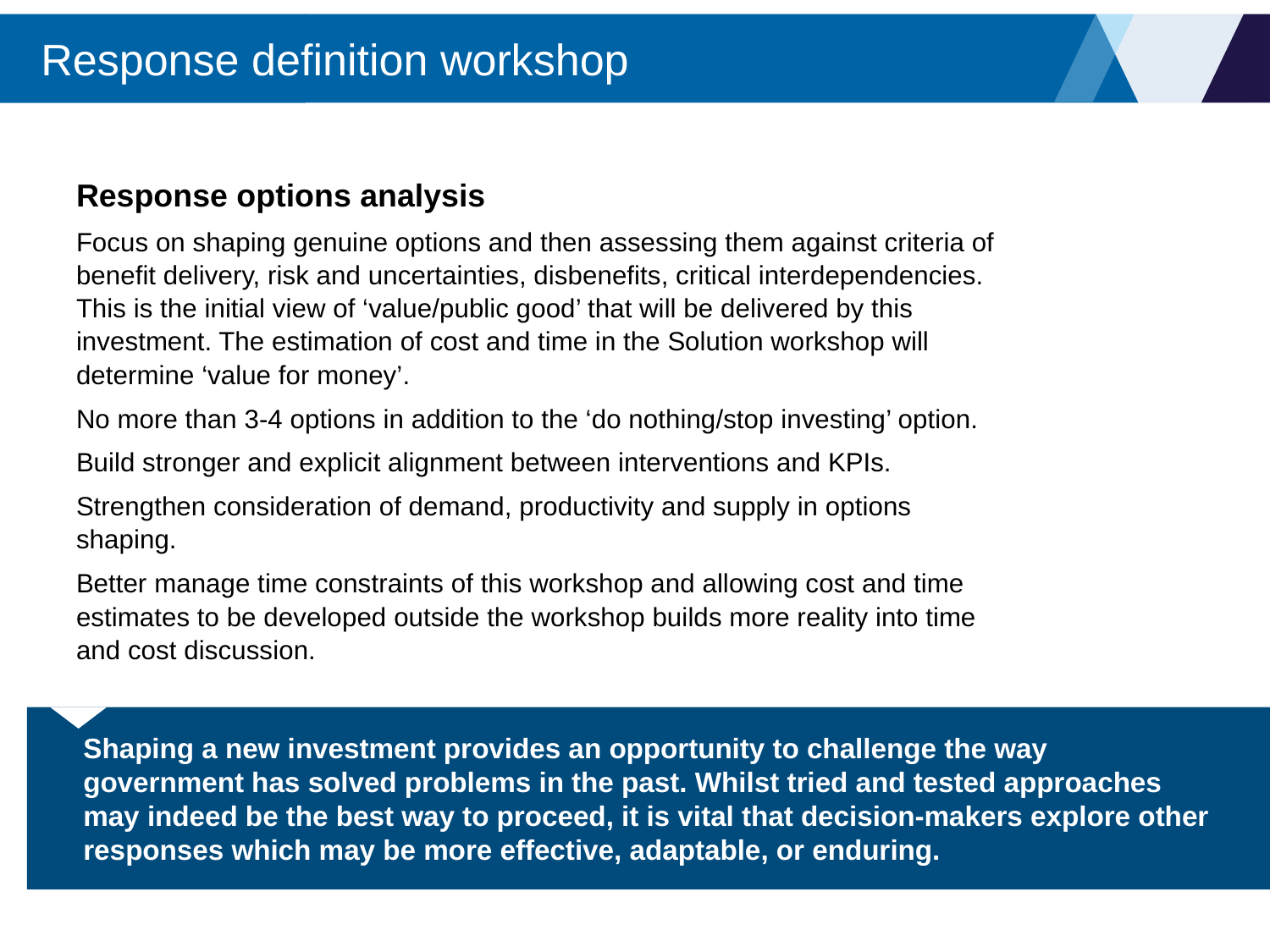

# Response definition workshop
Response options analysis
Focus on shaping genuine options and then assessing them against criteria of benefit delivery, risk and uncertainties, disbenefits, critical interdependencies. This is the initial view of ‘value/public good’ that will be delivered by this investment. The estimation of cost and time in the Solution workshop will determine ‘value for money’.
No more than 3-4 options in addition to the ‘do nothing/stop investing’ option.
Build stronger and explicit alignment between interventions and KPIs.
Strengthen consideration of demand, productivity and supply in options shaping.
Better manage time constraints of this workshop and allowing cost and time estimates to be developed outside the workshop builds more reality into time and cost discussion.
Shaping a new investment provides an opportunity to challenge the way government has solved problems in the past. Whilst tried and tested approaches may indeed be the best way to proceed, it is vital that decision-makers explore other responses which may be more effective, adaptable, or enduring.